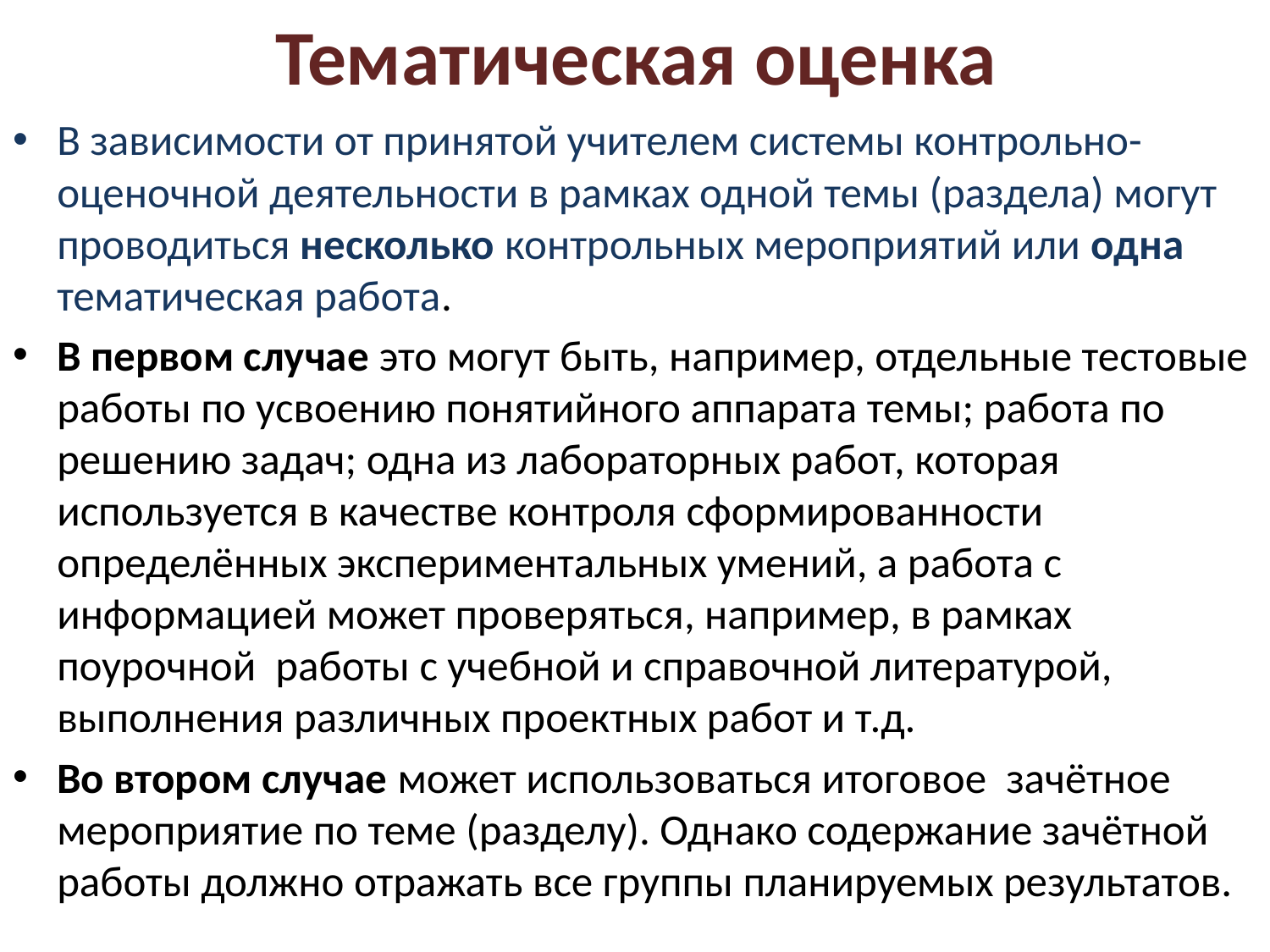

# Тематическая оценка
В зависимости от принятой учителем системы контрольно-оценочной деятельности в рамках одной темы (раздела) могут проводиться несколько контрольных мероприятий или одна тематическая работа.
В первом случае это могут быть, например, отдельные тестовые работы по усвоению понятийного аппарата темы; работа по решению задач; одна из лабораторных работ, которая используется в качестве контроля сформированности определённых экспериментальных умений, а работа с информацией может проверяться, например, в рамках поурочной  работы с учебной и справочной литературой, выполнения различных проектных работ и т.д.
Во втором случае может использоваться итоговое  зачётное мероприятие по теме (разделу). Однако содержание зачётной работы должно отражать все группы планируемых результатов.